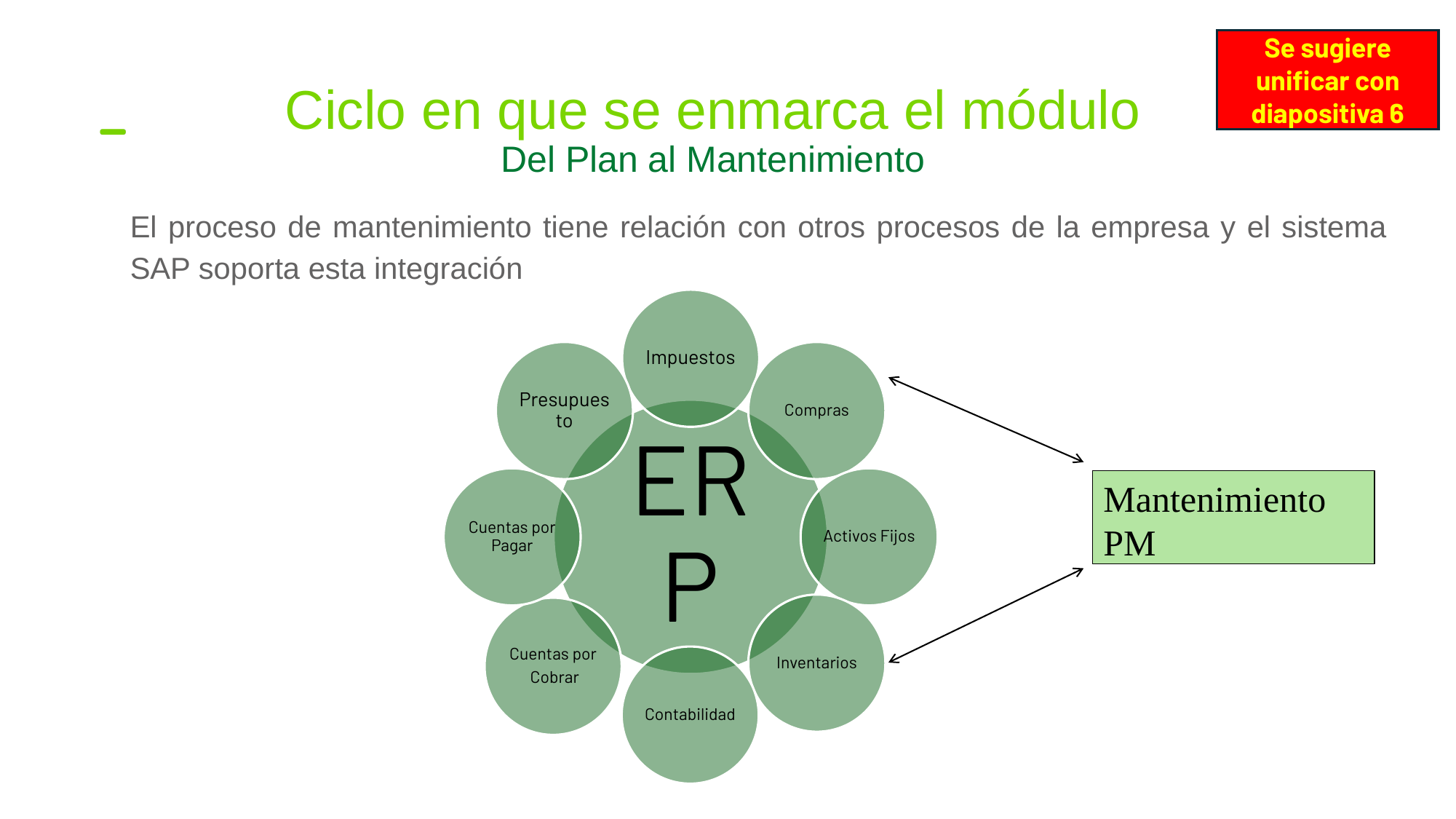

Se sugiere unificar con diapositiva 6
Ciclo en que se enmarca el módulo
Del Plan al Mantenimiento
El proceso de mantenimiento tiene relación con otros procesos de la empresa y el sistema SAP soporta esta integración
ERP
Impuestos
Compras
Activos Fijos
Inventarios
Cuentas por
 Cobrar
Contabilidad
Cuentas por Pagar
Presupuesto
Mantenimiento
PM